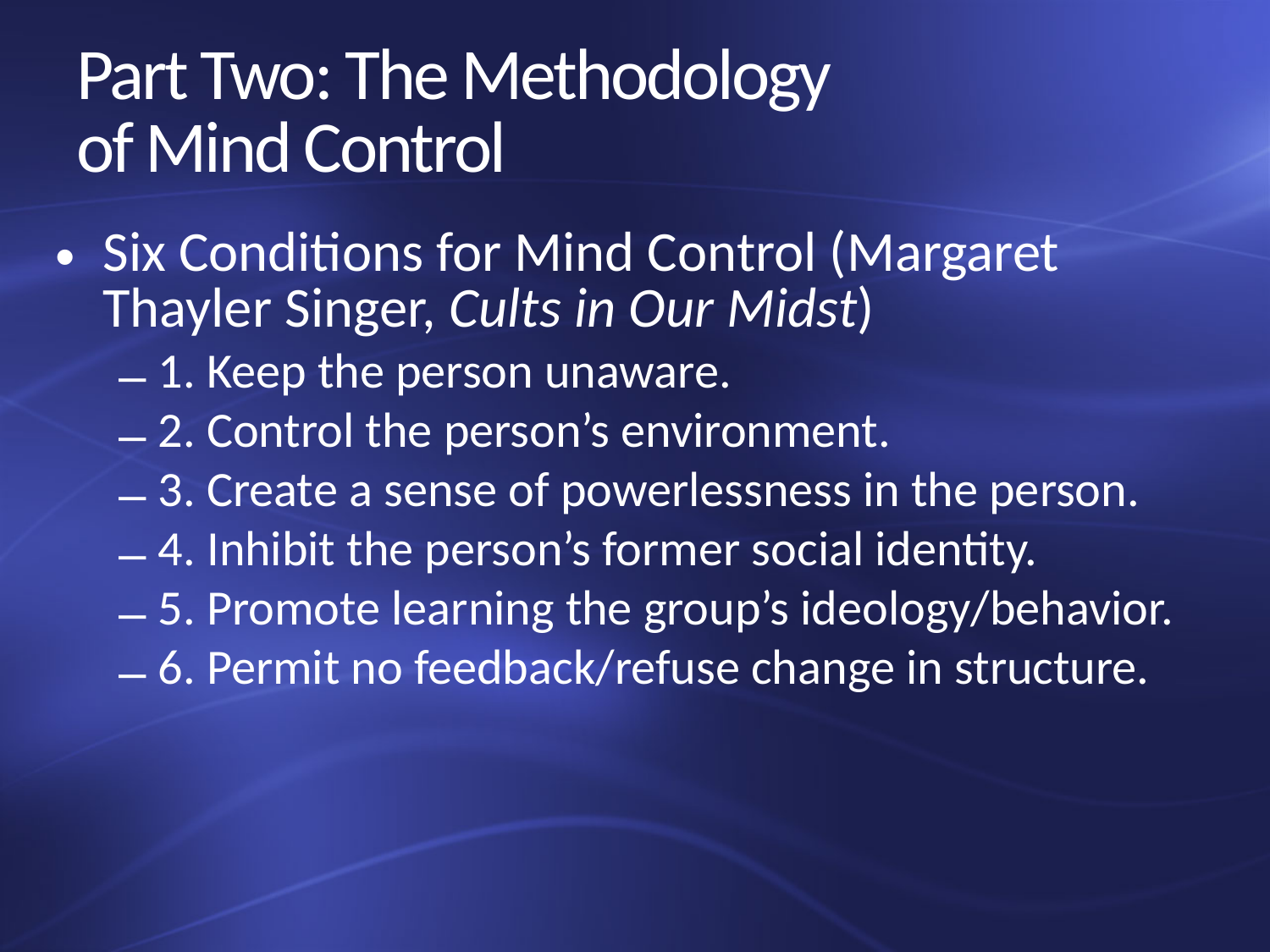

# Part Two: The Methodology of Mind Control
Six Conditions for Mind Control (Margaret Thayler Singer, Cults in Our Midst)
1. Keep the person unaware.
2. Control the person’s environment.
3. Create a sense of powerlessness in the person.
4. Inhibit the person’s former social identity.
5. Promote learning the group’s ideology/behavior.
6. Permit no feedback/refuse change in structure.